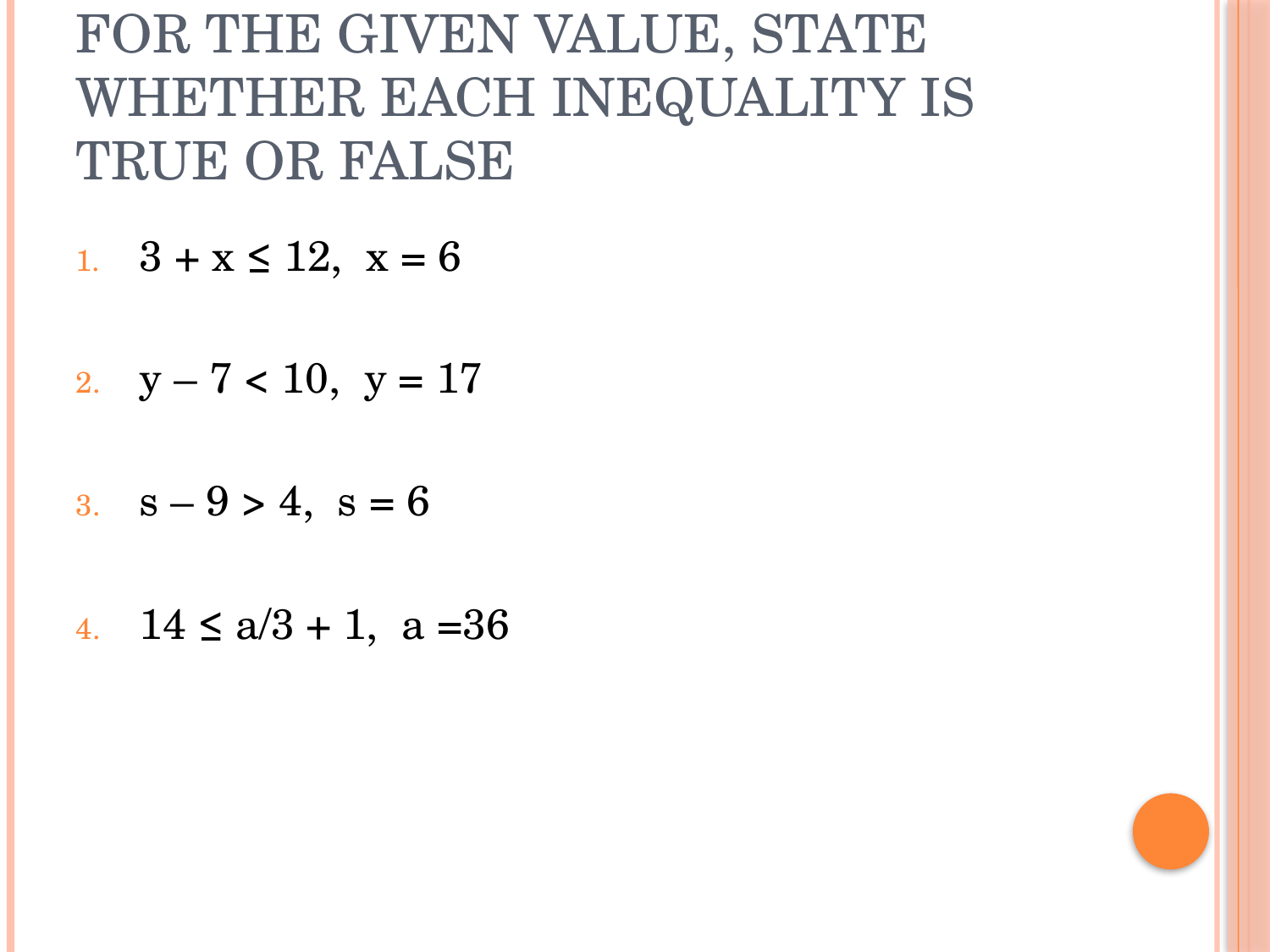

# For the given value, state whether each inequality is true or false
3 + x ≤ 12,  x = 6

y – 7 < 10,  y = 17

s – 9 > 4,  s = 6

14 ≤ a/3 + 1,  a =36